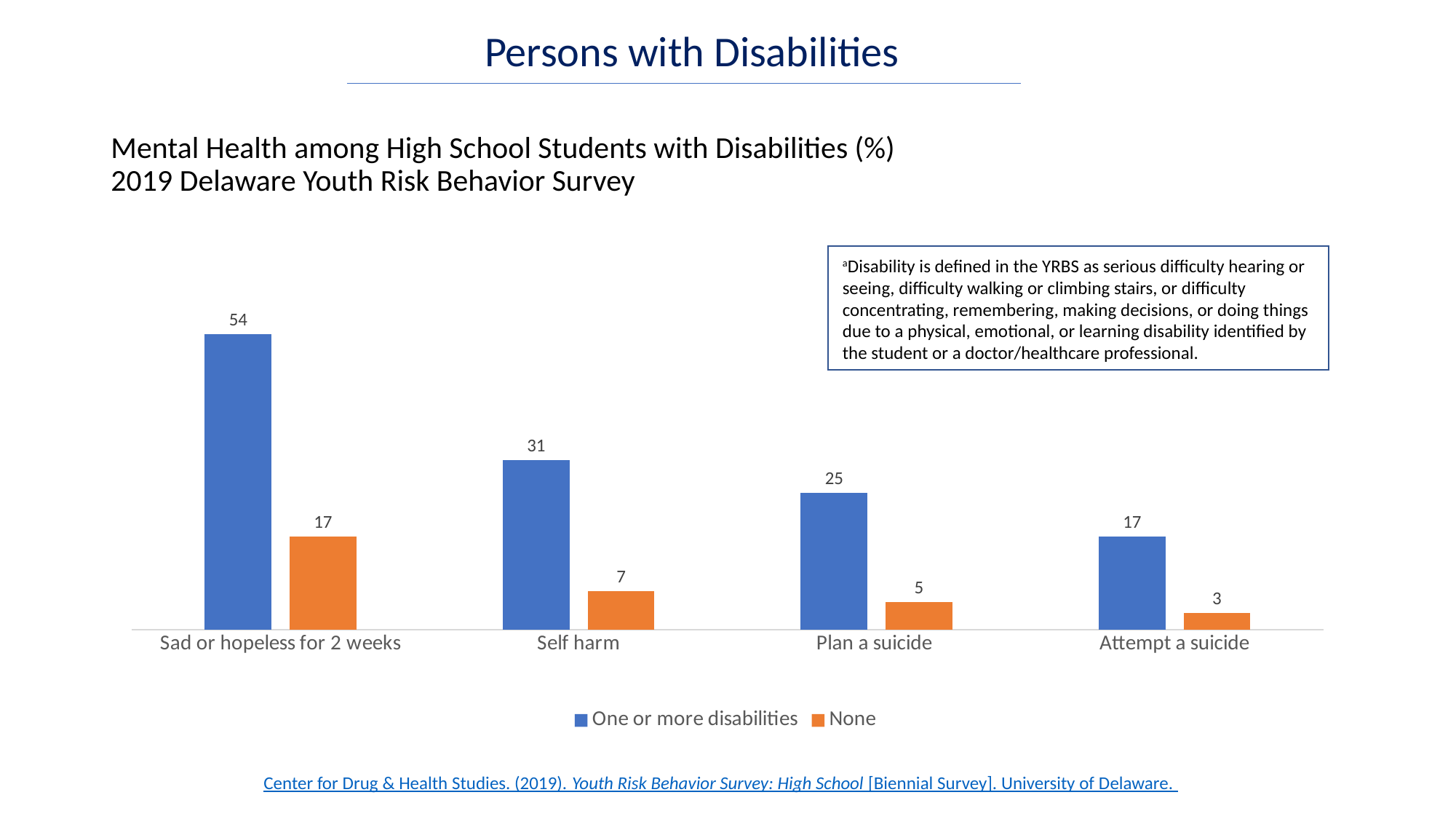

Persons with Disabilities
# Mental Health among High School Students with Disabilities (%) 2019 Delaware Youth Risk Behavior Survey

### Chart

| Category | One or more disabilities | None  |
|---|---|---|
| Sad or hopeless for 2 weeks | 54.0 | 17.0 |
| Self harm | 31.0 | 7.0 |
| Plan a suicide  | 25.0 | 5.0 |
| Attempt a suicide | 17.0 | 3.0 |
aDisability is defined in the YRBS as serious difficulty hearing or seeing, difficulty walking or climbing stairs, or difficulty concentrating, remembering, making decisions, or doing things due to a physical, emotional, or learning disability identified by the student or a doctor/healthcare professional.
Center for Drug & Health Studies. (2019). Youth Risk Behavior Survey: High School [Biennial Survey]. University of Delaware.